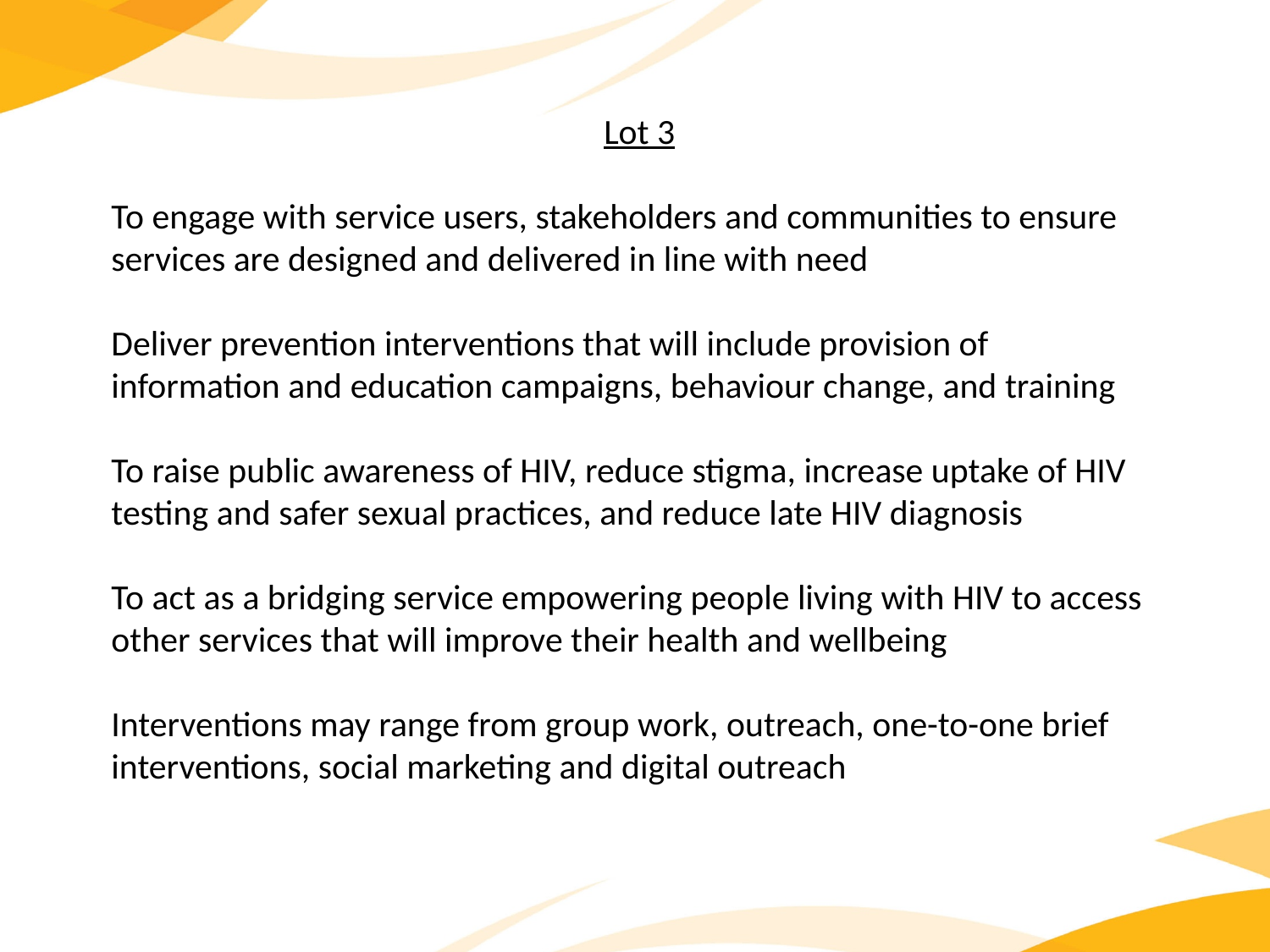

Lot 3

To engage with service users, stakeholders and communities to ensure services are designed and delivered in line with need

Deliver prevention interventions that will include provision of information and education campaigns, behaviour change, and training

To raise public awareness of HIV, reduce stigma, increase uptake of HIV testing and safer sexual practices, and reduce late HIV diagnosis

To act as a bridging service empowering people living with HIV to access other services that will improve their health and wellbeing

Interventions may range from group work, outreach, one-to-one brief interventions, social marketing and digital outreach